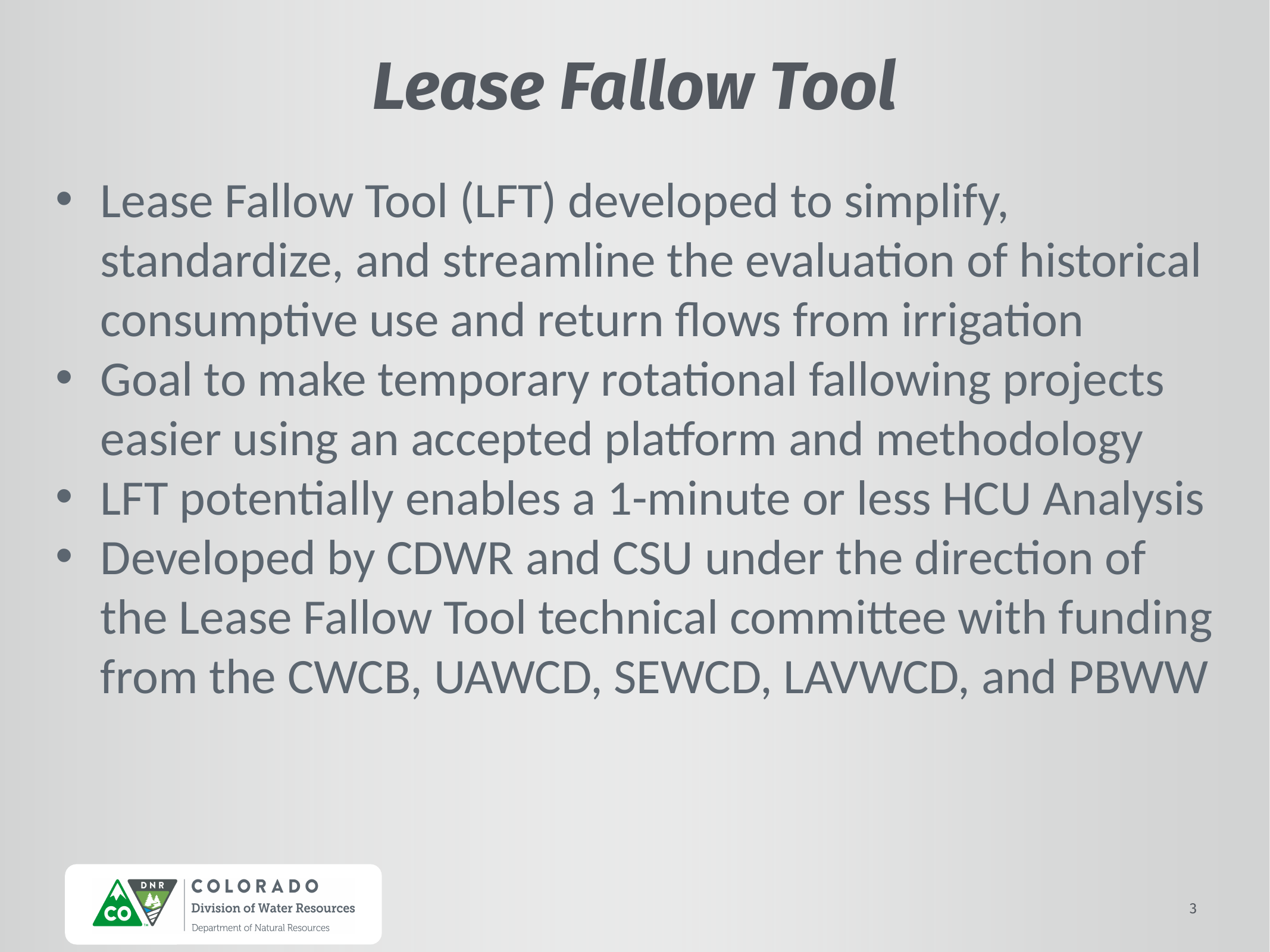

# Lease Fallow Tool
Lease Fallow Tool (LFT) developed to simplify, standardize, and streamline the evaluation of historical consumptive use and return flows from irrigation
Goal to make temporary rotational fallowing projects easier using an accepted platform and methodology
LFT potentially enables a 1-minute or less HCU Analysis
Developed by CDWR and CSU under the direction of the Lease Fallow Tool technical committee with funding from the CWCB, UAWCD, SEWCD, LAVWCD, and PBWW
3